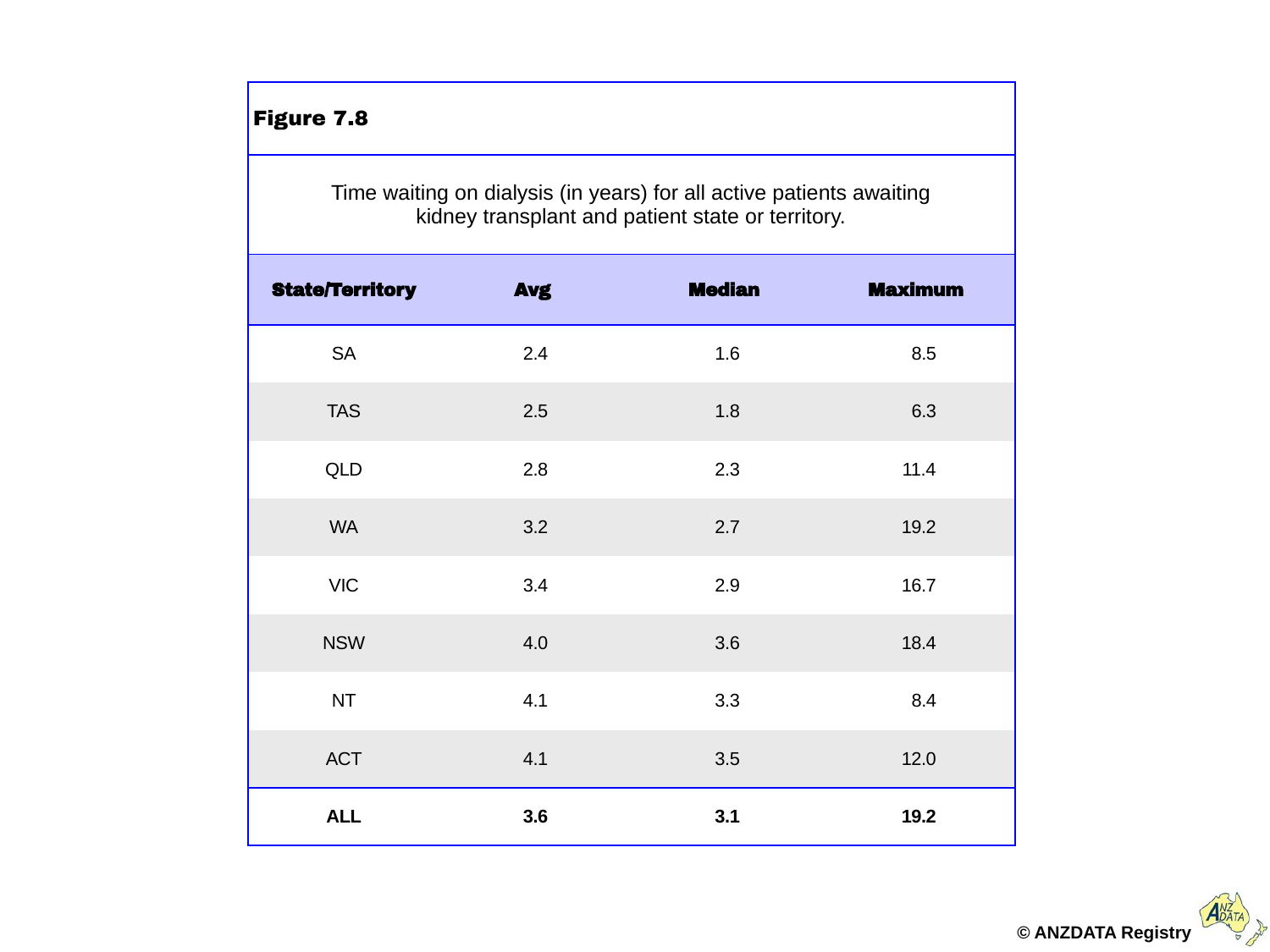

| Figure 7.8 |  |  |  |
| --- | --- | --- | --- |
| Time waiting on dialysis (in years) for all active patients awaiting kidney transplant and patient state or territory. |  |  |  |
| State/Territory | Avg | Median | Maximum |
| SA | 2.4 | 1.6 | 8.5 |
| TAS | 2.5 | 1.8 | 6.3 |
| QLD | 2.8 | 2.3 | 11.4 |
| WA | 3.2 | 2.7 | 19.2 |
| VIC | 3.4 | 2.9 | 16.7 |
| NSW | 4.0 | 3.6 | 18.4 |
| NT | 4.1 | 3.3 | 8.4 |
| ACT | 4.1 | 3.5 | 12.0 |
| ALL | 3.6 | 3.1 | 19.2 |